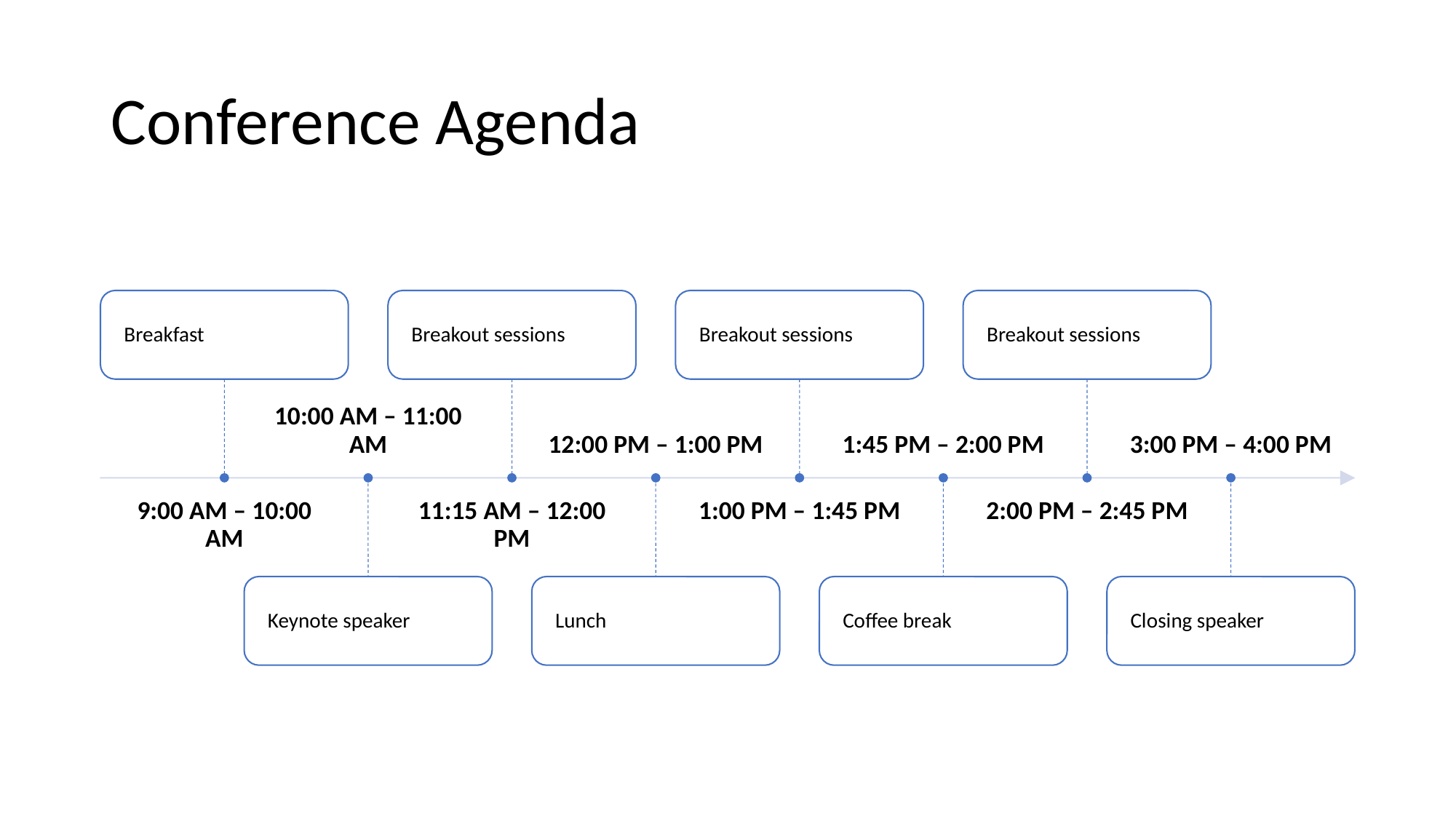

# Conference Agenda
9:00 AM – 10:00 AM
Breakfast
10:00 AM – 11:00 AM
Keynote speaker
11:15 AM – 12:00 PM
Breakout sessions
12:00 PM – 1:00 PM
Lunch
1:00 PM – 1:45 PM
Breakout sessions
1:45 PM – 2:00 PM
Coffee break
2:00 PM – 2:45 PM
Breakout sessions
3:00 PM – 4:00 PM
Closing speaker